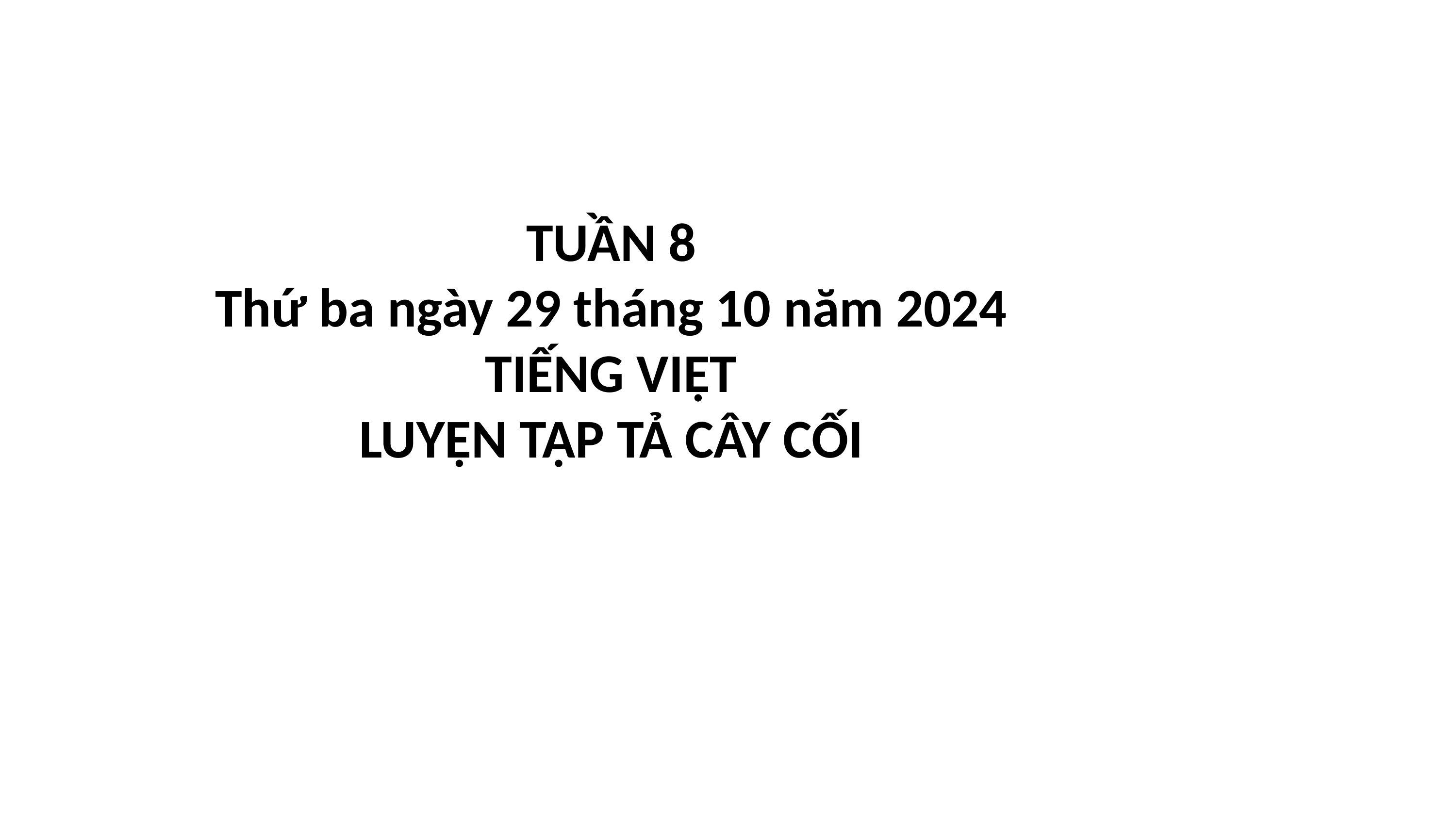

TUẦN 8
Thứ ba ngày 29 tháng 10 năm 2024
TIẾNG VIỆT
LUYỆN TẬP TẢ CÂY CỐI